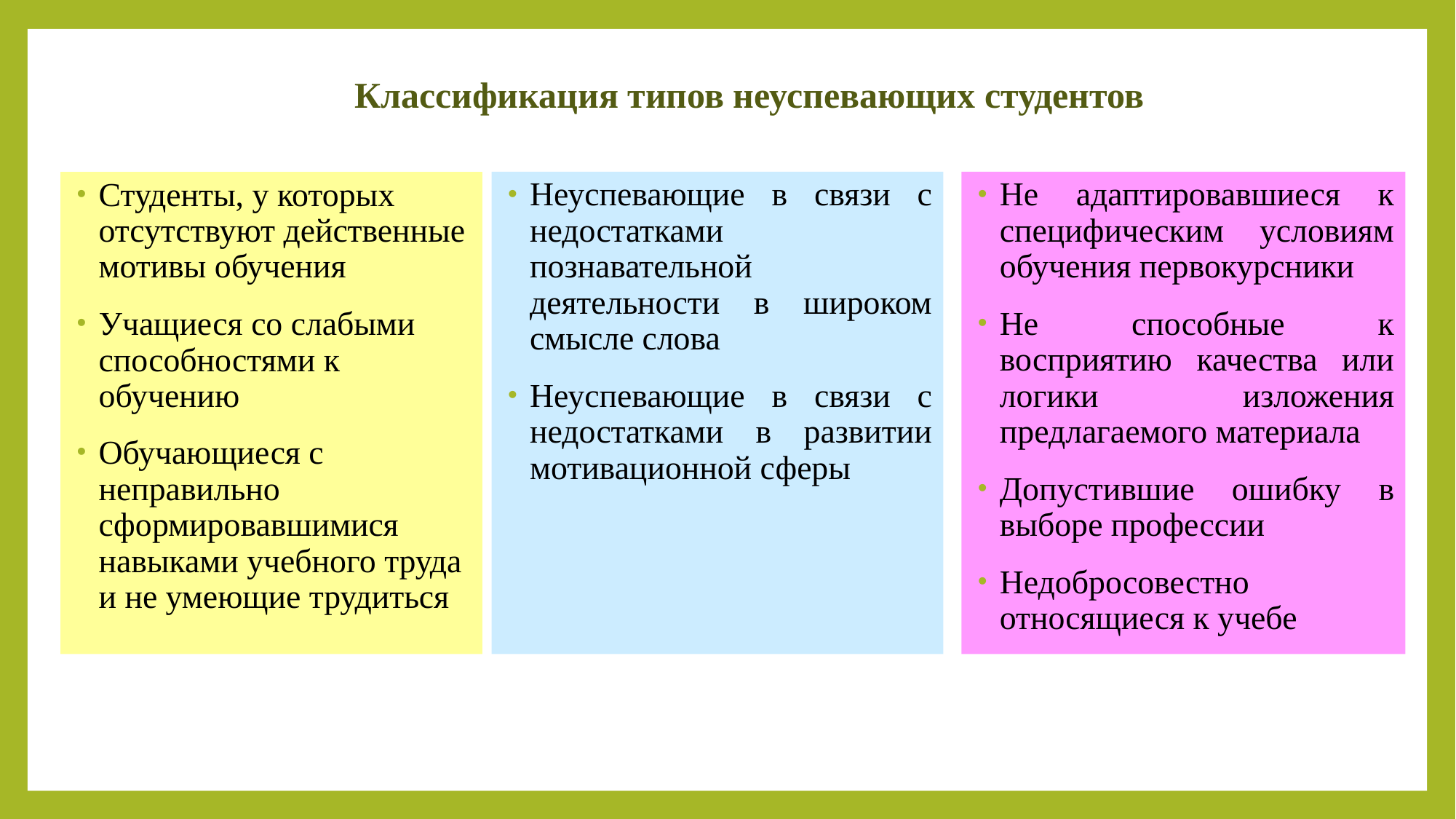

# Классификация типов неуспевающих студентов
Студенты, у которых отсутствуют действенные мотивы обучения
Учащиеся со слабыми способностями к обучению
Обучающиеся с неправильно сформировавшимися навыками учебного труда и не умеющие трудиться

Неуспевающие в связи с недостатками познавательной деятельности в широком смысле слова
Неуспевающие в связи с недостатками в развитии мотивационной сферы

Не адаптировавшиеся к специфическим условиям обучения первокурсники
Не способные к восприятию качества или логики изложения предлагаемого материала
Допустившие ошибку в выборе профессии
Недобросовестно относящиеся к учебе